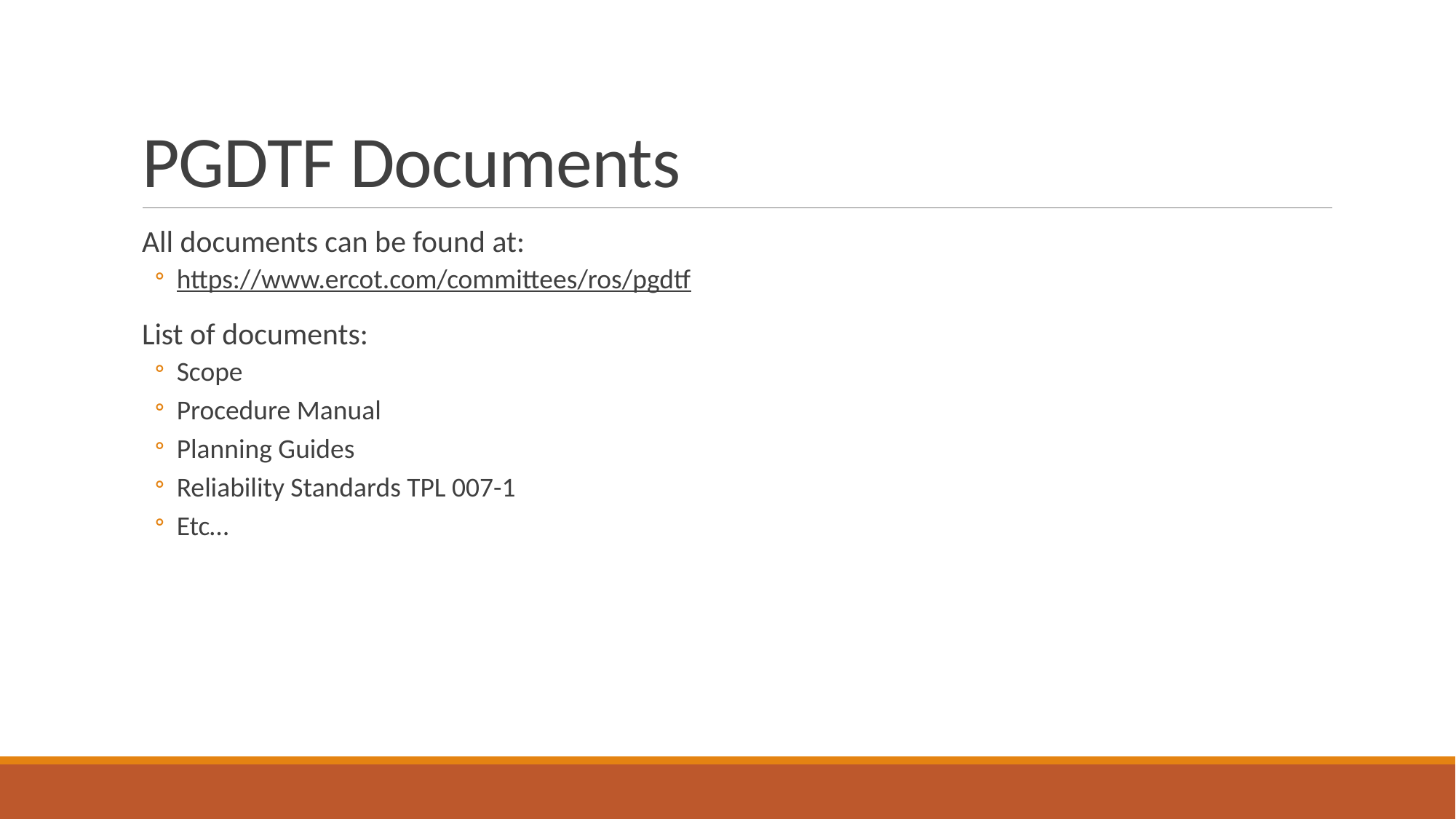

# PGDTF Documents
All documents can be found at:
https://www.ercot.com/committees/ros/pgdtf
List of documents:
Scope
Procedure Manual
Planning Guides
Reliability Standards TPL 007-1
Etc…